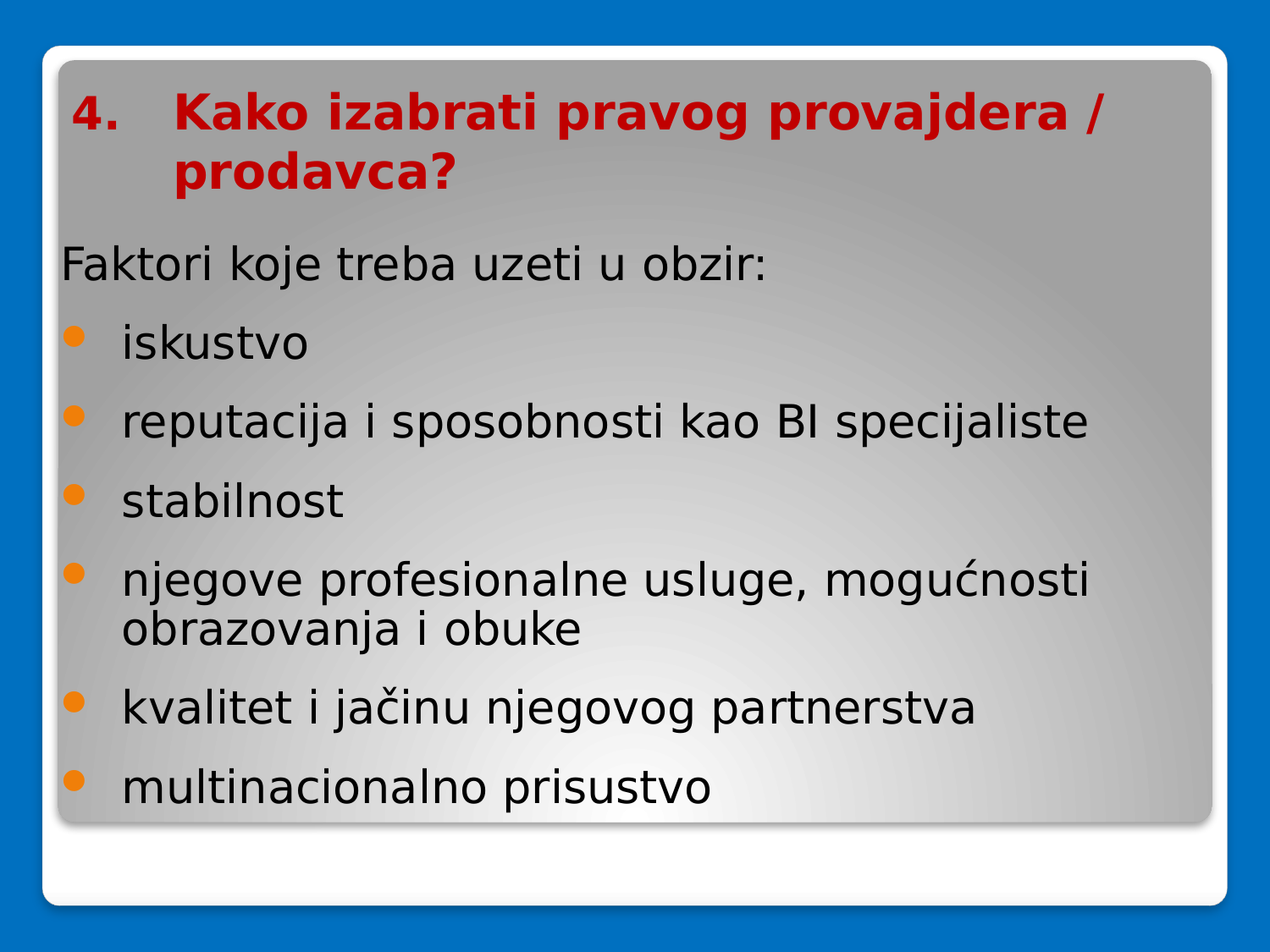

# 4. 	Kako izabrati pravog provajdera / prodavca?
Faktori koje treba uzeti u obzir:
iskustvo
reputacija i sposobnosti kao BI specijaliste
stabilnost
njegove profesionalne usluge, mogućnosti obrazovanja i obuke
kvalitet i jačinu njegovog partnerstva
multinacionalno prisustvo